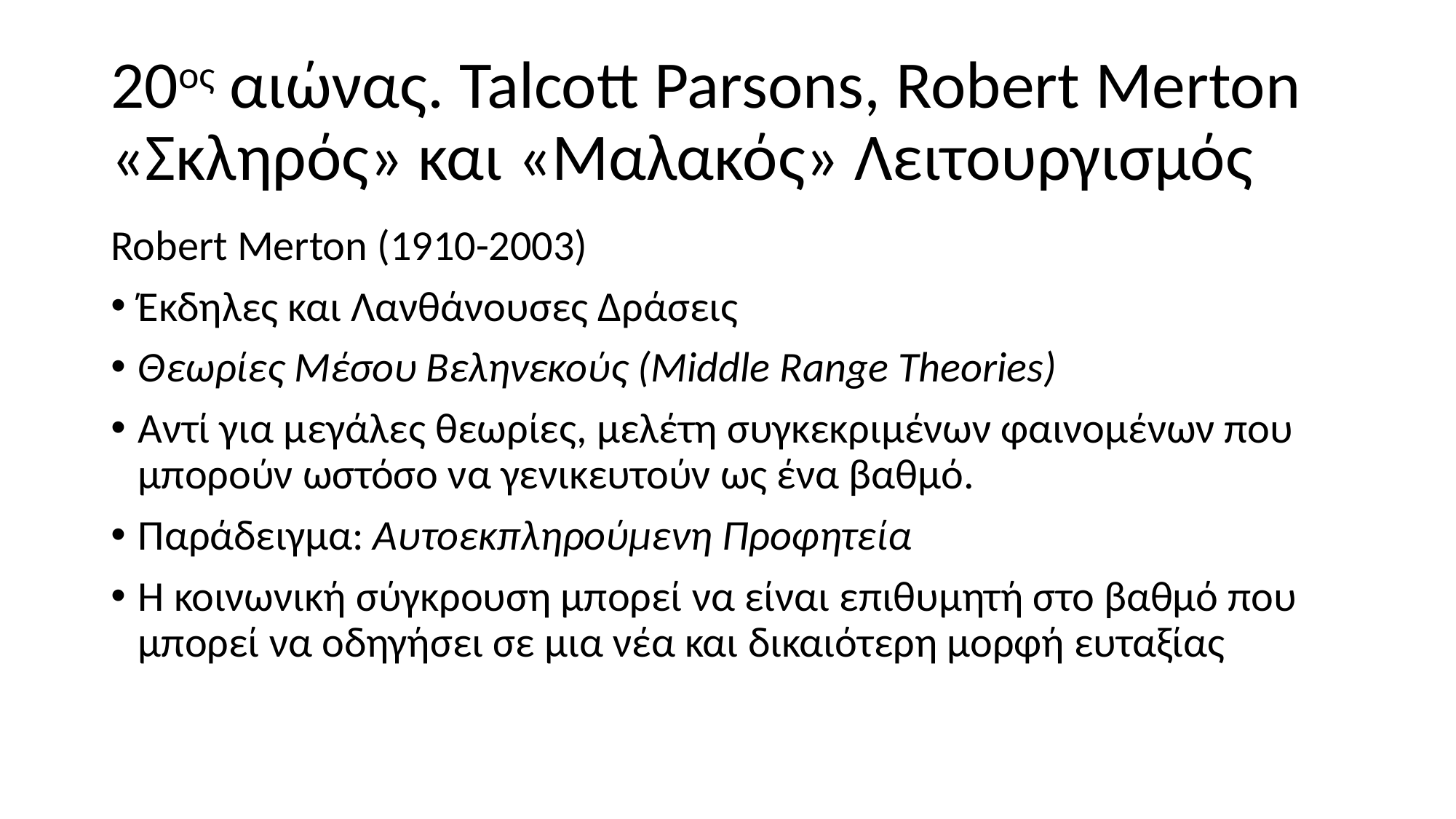

# 20ος αιώνας. Talcott Parsons, Robert Merton «Σκληρός» και «Μαλακός» Λειτουργισμός
Robert Merton (1910-2003)
Έκδηλες και Λανθάνουσες Δράσεις
Θεωρίες Μέσου Βεληνεκούς (Middle Range Theories)
Αντί για μεγάλες θεωρίες, μελέτη συγκεκριμένων φαινομένων που μπορούν ωστόσο να γενικευτούν ως ένα βαθμό.
Παράδειγμα: Αυτοεκπληρούμενη Προφητεία
Η κοινωνική σύγκρουση μπορεί να είναι επιθυμητή στο βαθμό που μπορεί να οδηγήσει σε μια νέα και δικαιότερη μορφή ευταξίας